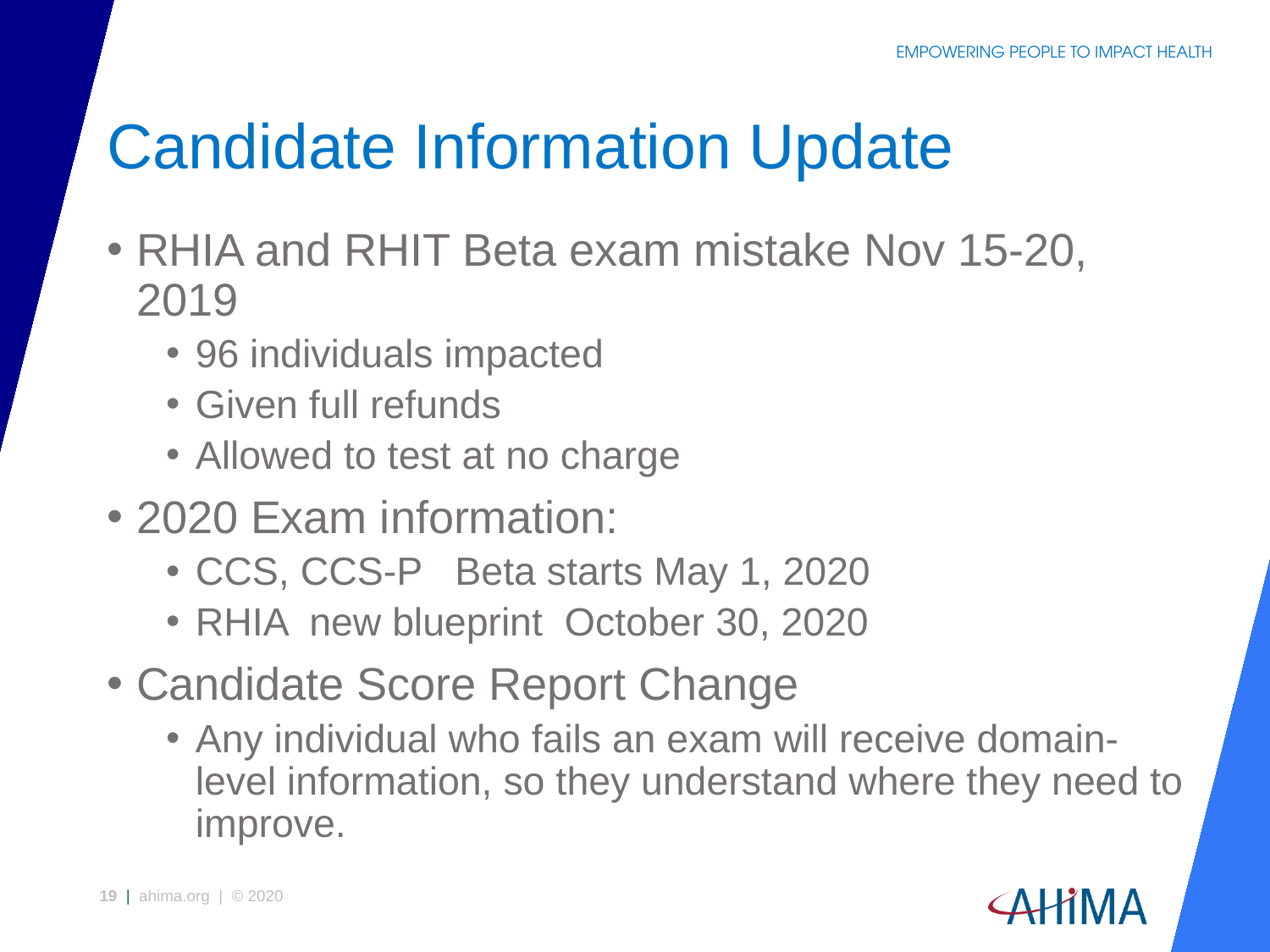

# Candidate Information Update
RHIA and RHIT Beta exam mistake Nov 15-20, 2019
96 individuals impacted
Given full refunds
Allowed to test at no charge
2020 Exam information:
CCS, CCS-P   Beta starts May 1, 2020
RHIA  new blueprint  October 30, 2020
Candidate Score Report Change
Any individual who fails an exam will receive domain-level information, so they understand where they need to improve.
19  |  ahima.org  |  © 2020